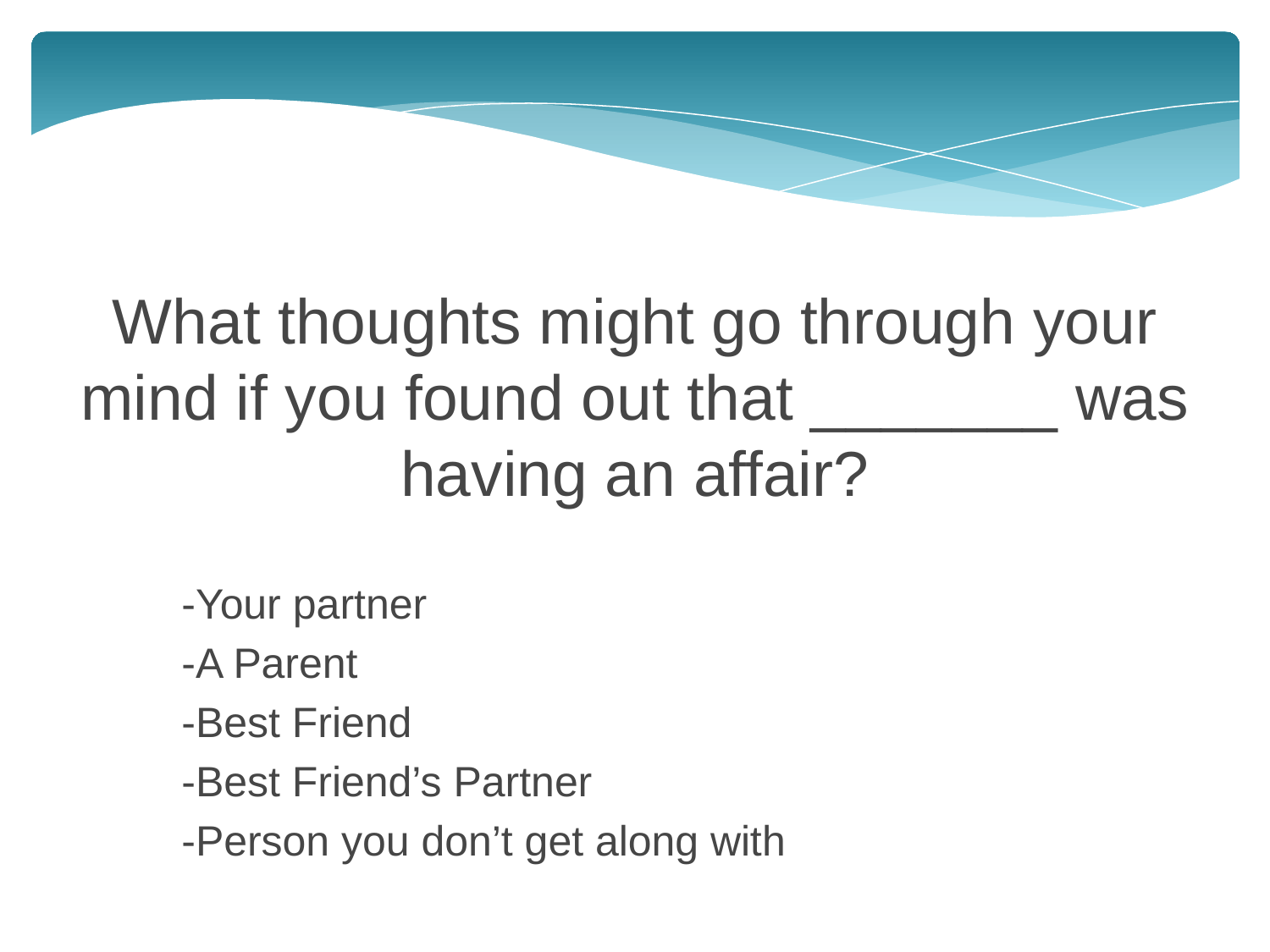

What thoughts might go through your mind if you found out that _______ was having an affair?

	-Your partner
	-A Parent
	-Best Friend
	-Best Friend’s Partner
	-Person you don’t get along with